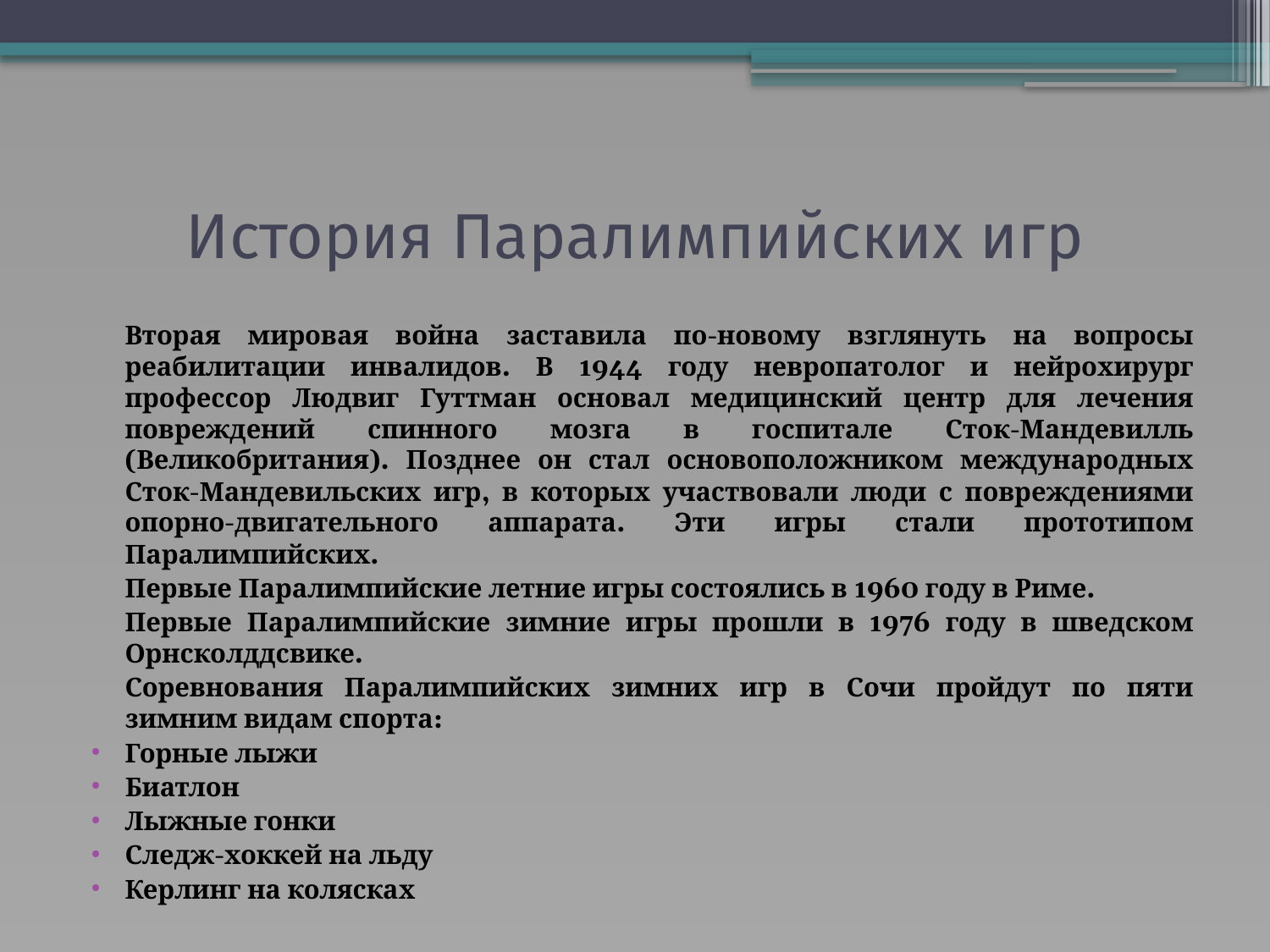

# История Паралимпийских игр
	Вторая мировая война заставила по-новому взглянуть на вопросы реабилитации инвалидов. В 1944 году невропатолог и нейрохирург профессор Людвиг Гуттман основал медицинский центр для лечения повреждений спинного мозга в госпитале Сток-Мандевилль (Великобритания). Позднее он стал основоположником международных Сток-Мандевильских игр, в которых участвовали люди с повреждениями опорно-двигательного аппарата. Эти игры стали прототипом Паралимпийских.
	Первые Паралимпийские летние игры состоялись в 1960 году в Риме.
	Первые Паралимпийские зимние игры прошли в 1976 году в шведском Орнсколддсвике.
	Соревнования Паралимпийских зимних игр в Сочи пройдут по пяти зимним видам спорта:
Горные лыжи
Биатлон
Лыжные гонки
Следж-хоккей на льду
Керлинг на колясках